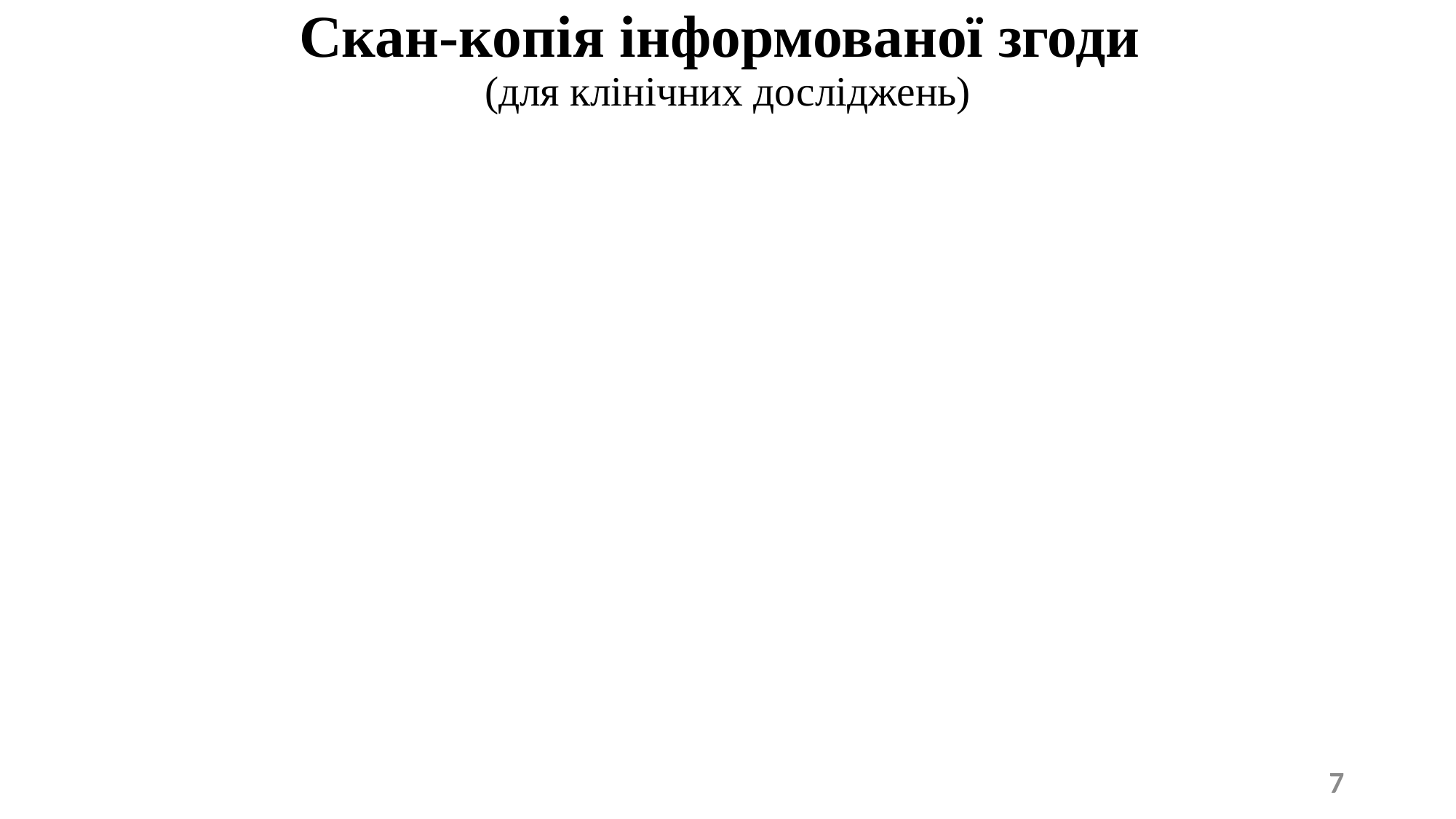

# Скан-копія інформованої згоди (для клінічних досліджень)
7